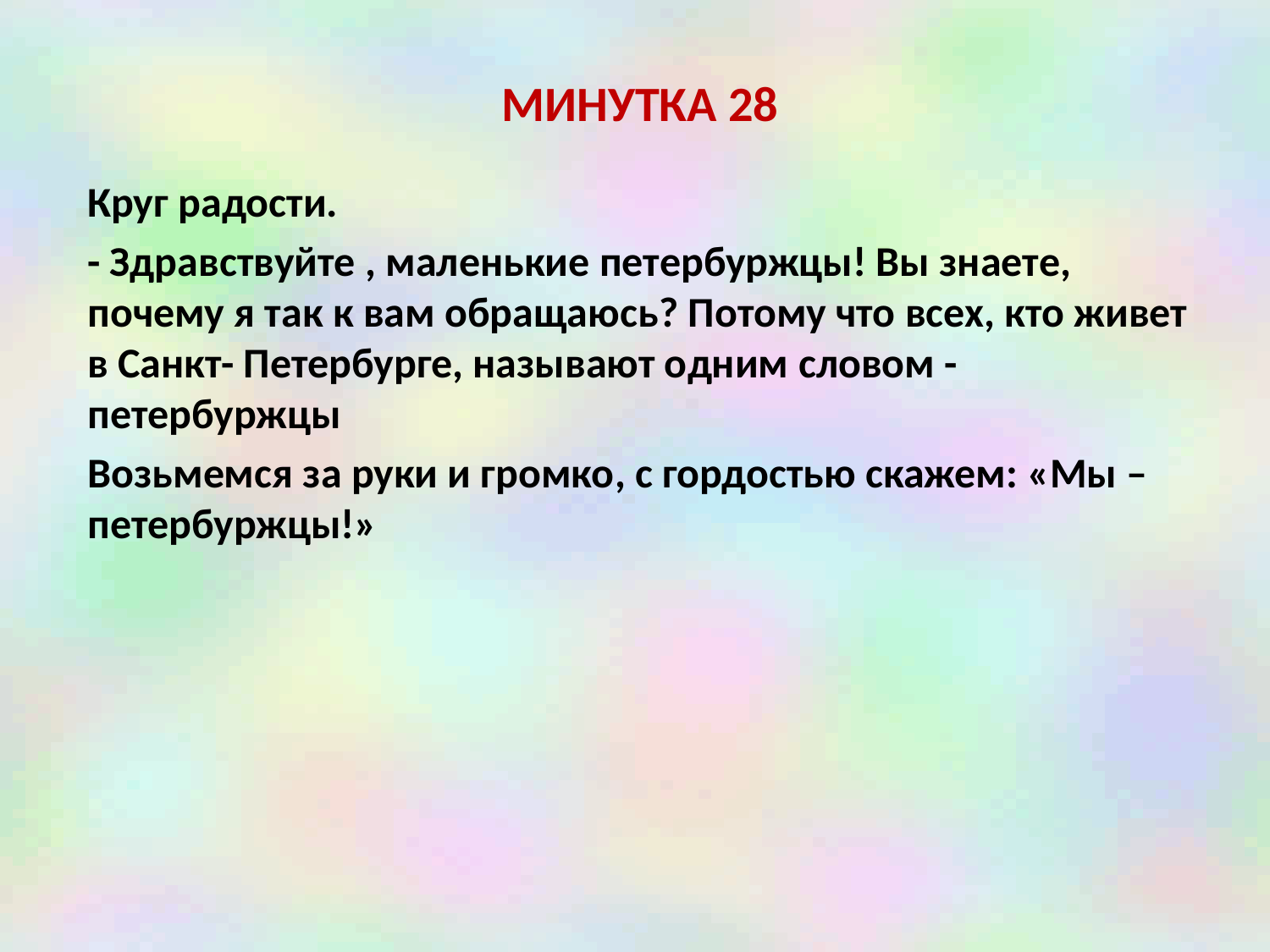

МИНУТКА 28

Круг радости.
- Здравствуйте , маленькие петербуржцы! Вы знаете, почему я так к вам обращаюсь? Потому что всех, кто живет в Санкт- Петербурге, называют одним словом - петербуржцы
Возьмемся за руки и громко, с гордостью скажем: «Мы – петербуржцы!»